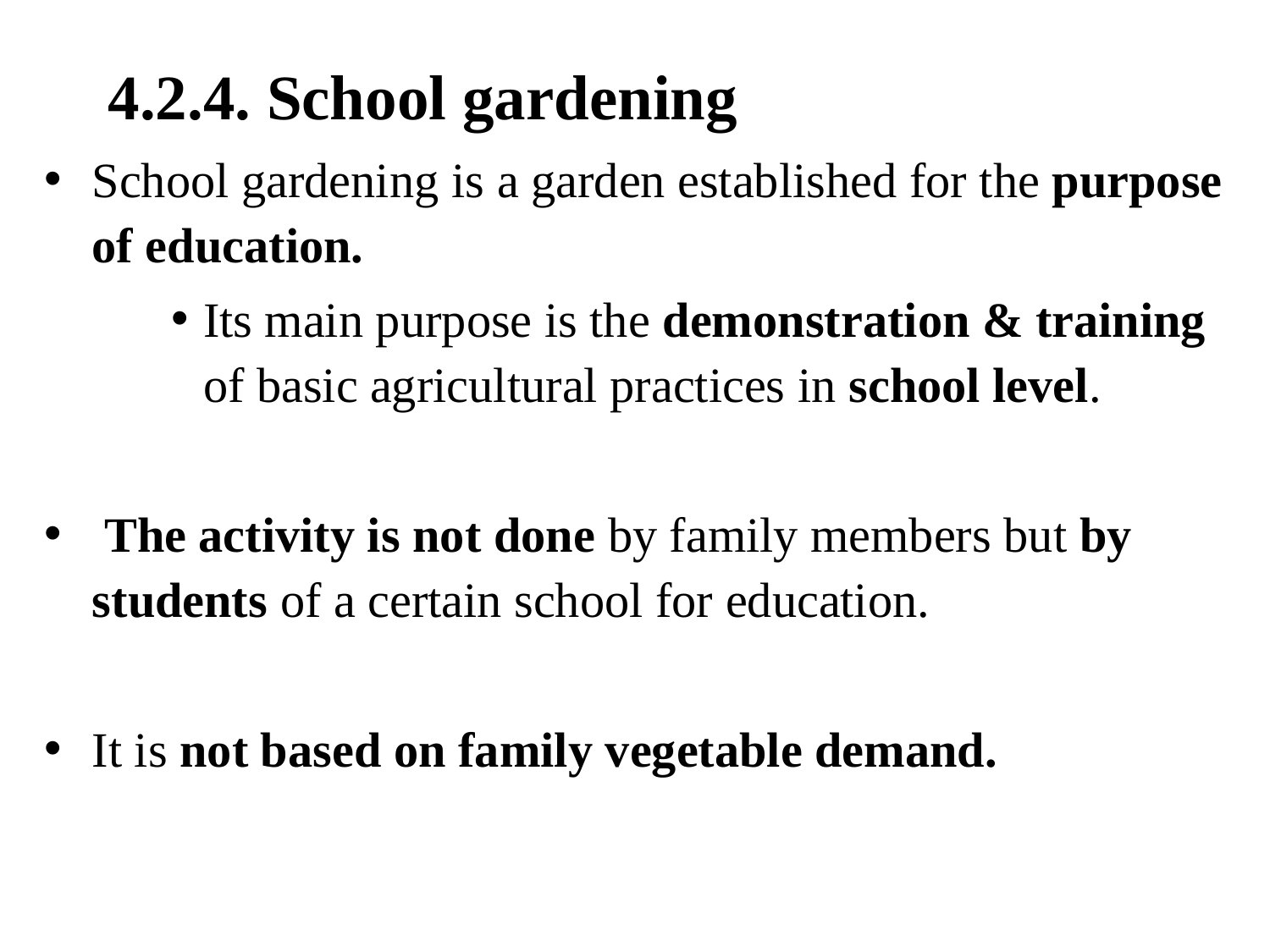

4.2.4. School gardening
School gardening is a garden established for the purpose of education.
Its main purpose is the demonstration & training of basic agricultural practices in school level.

 The activity is not done by family members but by students of a certain school for education.

It is not based on family vegetable demand.